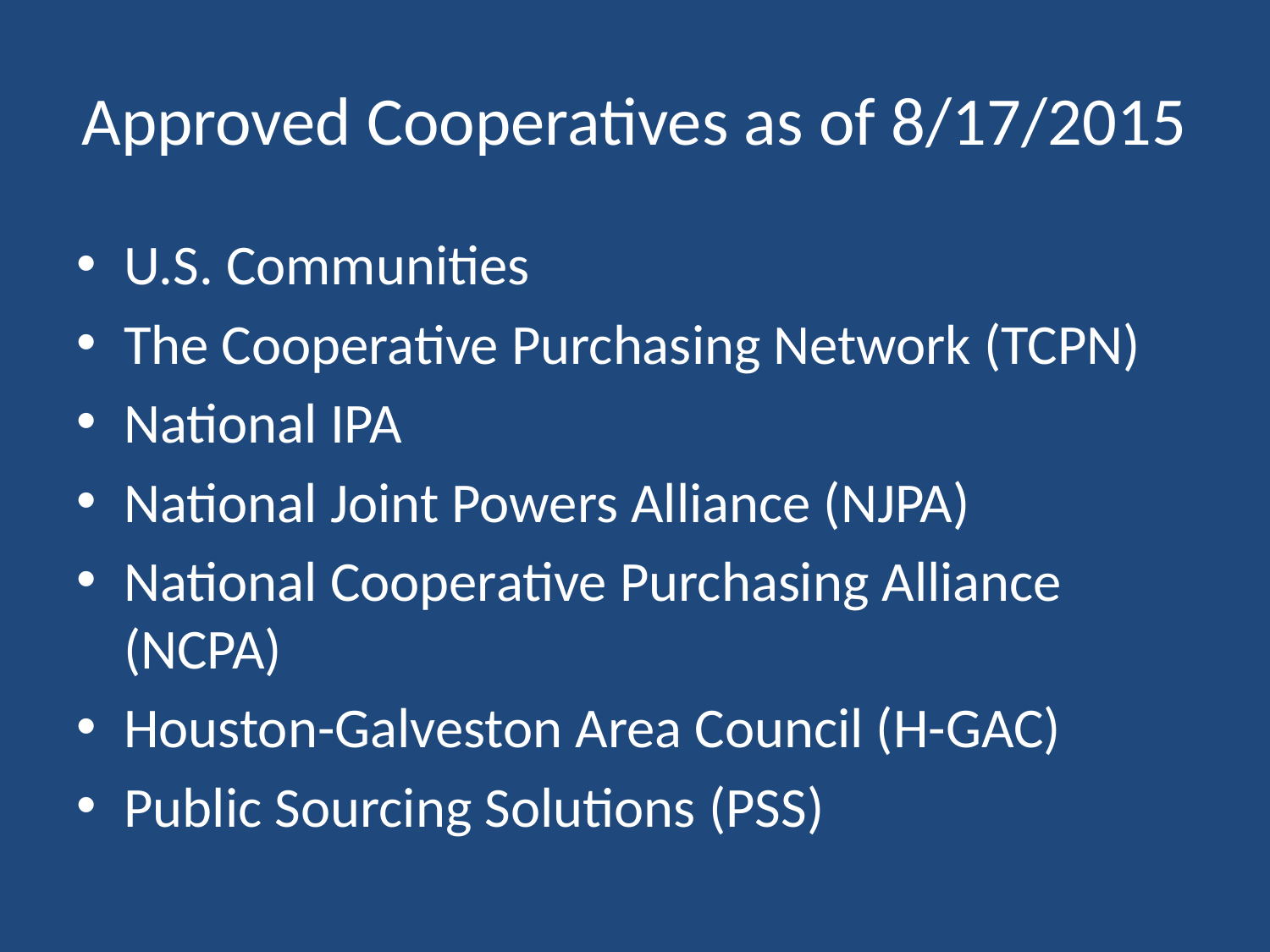

# Approved Cooperatives as of 8/17/2015
U.S. Communities
The Cooperative Purchasing Network (TCPN)
National IPA
National Joint Powers Alliance (NJPA)
National Cooperative Purchasing Alliance (NCPA)
Houston-Galveston Area Council (H-GAC)
Public Sourcing Solutions (PSS)